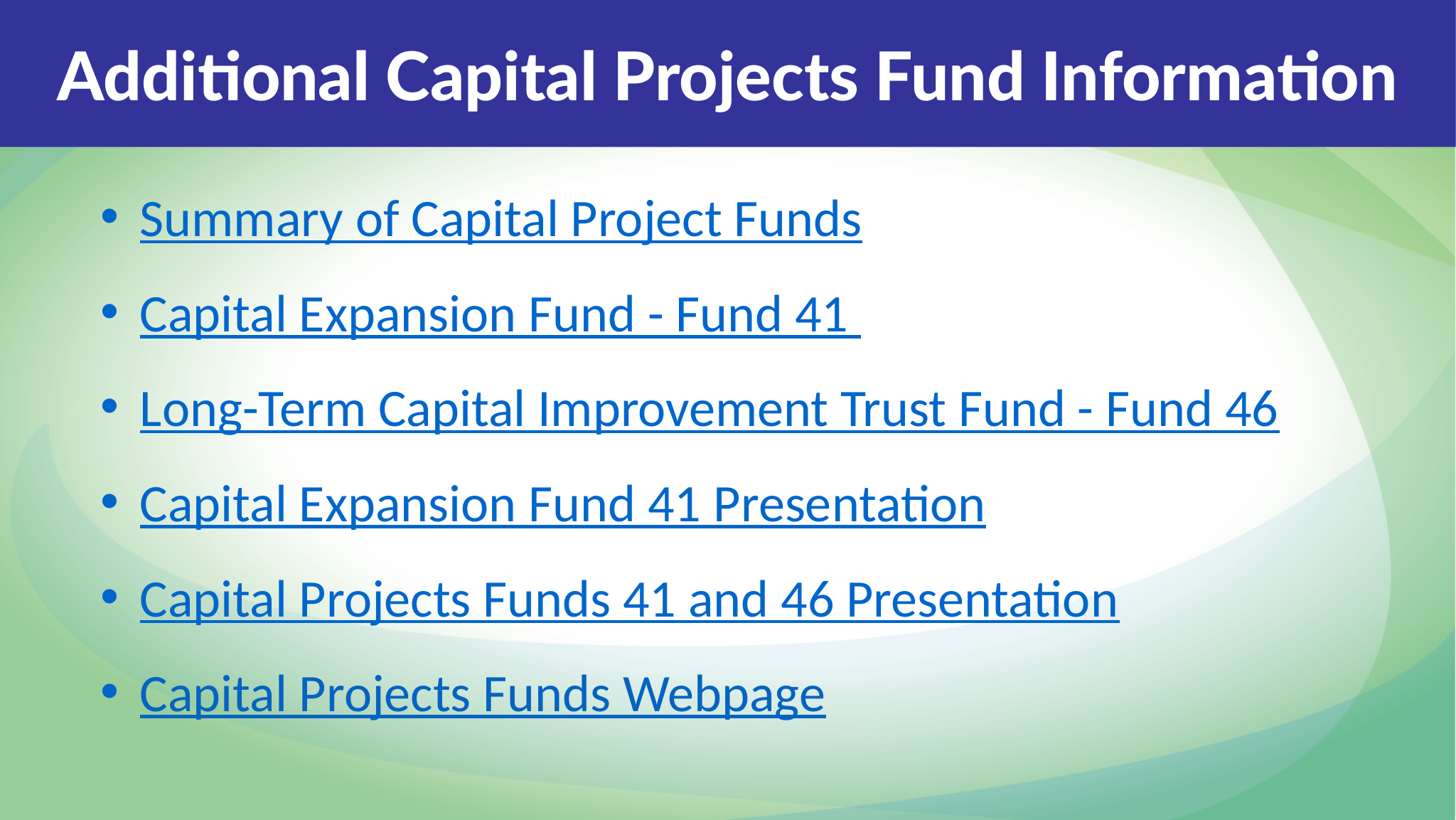

Additional Capital Projects Fund Information
Summary of Capital Project Funds
Capital Expansion Fund - Fund 41
Long-Term Capital Improvement Trust Fund - Fund 46
Capital Expansion Fund 41 Presentation
Capital Projects Funds 41 and 46 Presentation
Capital Projects Funds Webpage